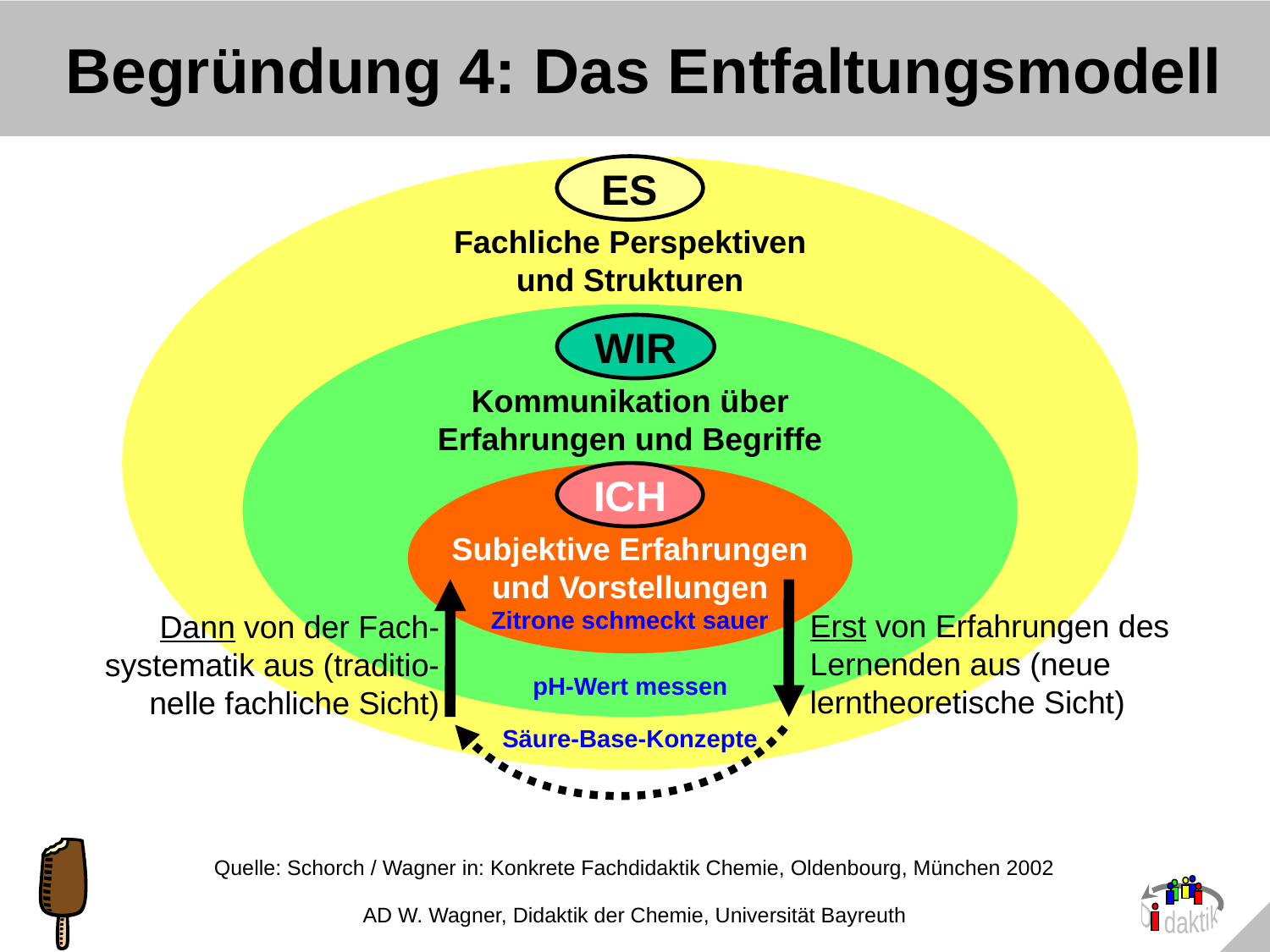

# Begründung 4: Das Entfaltungsmodell

ES
Fachliche Perspektiven und Strukturen

WIR
Kommunikation über Erfahrungen und Begriffe

Subjektive Erfahrungen und Vorstellungen
ICH

Zitrone schmeckt sauer
Erst von Erfahrungen des Lernenden aus (neue lerntheoretische Sicht)
Dann von der Fach-systematik aus (traditio-nelle fachliche Sicht)
pH-Wert messen
Säure-Base-Konzepte
Quelle: Schorch / Wagner in: Konkrete Fachdidaktik Chemie, Oldenbourg, München 2002
AD W. Wagner, Didaktik der Chemie, Universität Bayreuth